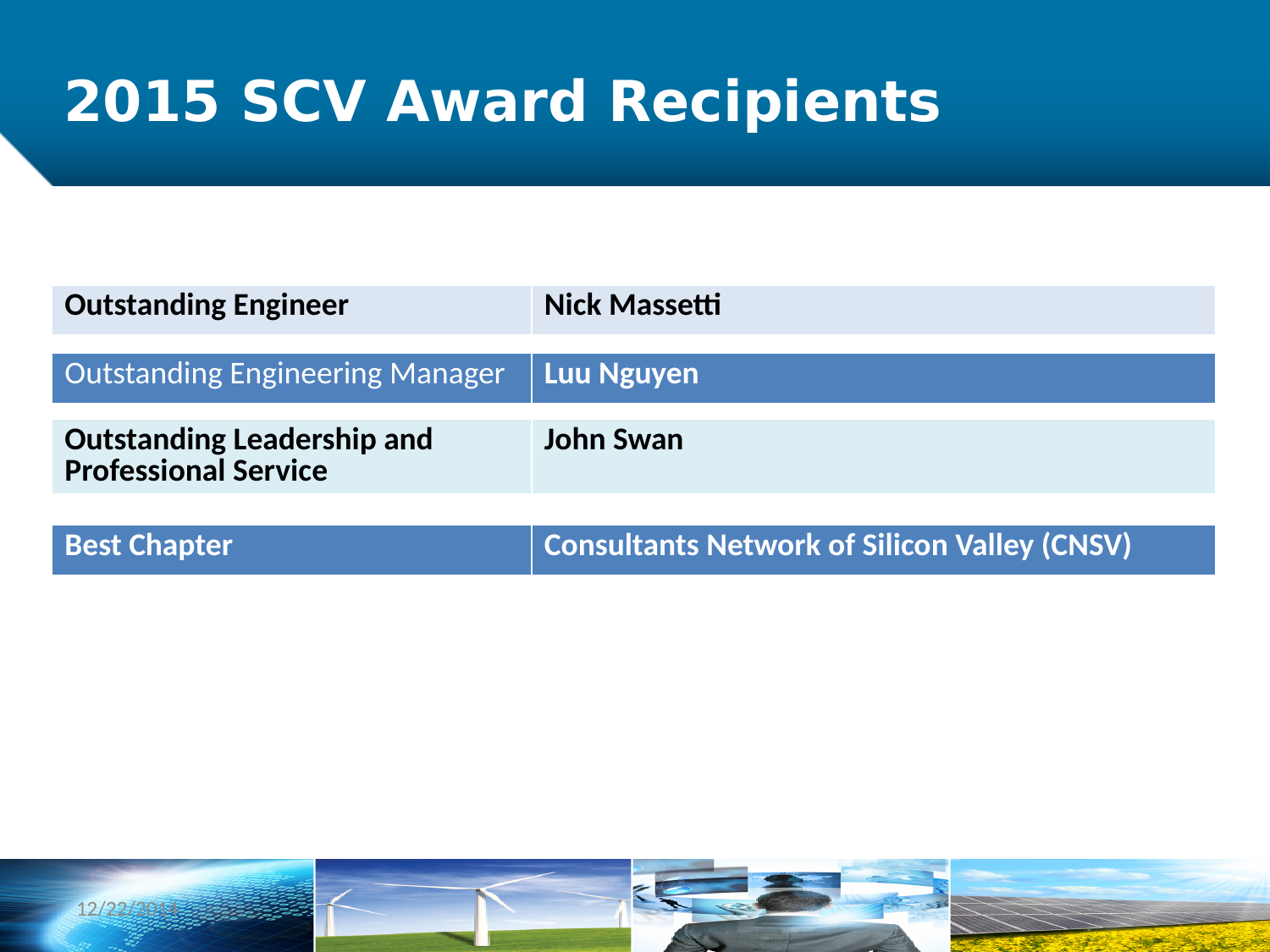

# 2015 SCV Award Recipients
| Outstanding Engineer | Nick Massetti |
| --- | --- |
| Outstanding Engineering Manager | Luu Nguyen |
| --- | --- |
| Outstanding Leadership and Professional Service | John Swan |
| --- | --- |
| Best Chapter | Consultants Network of Silicon Valley (CNSV) |
| --- | --- |
12/22/2014
6